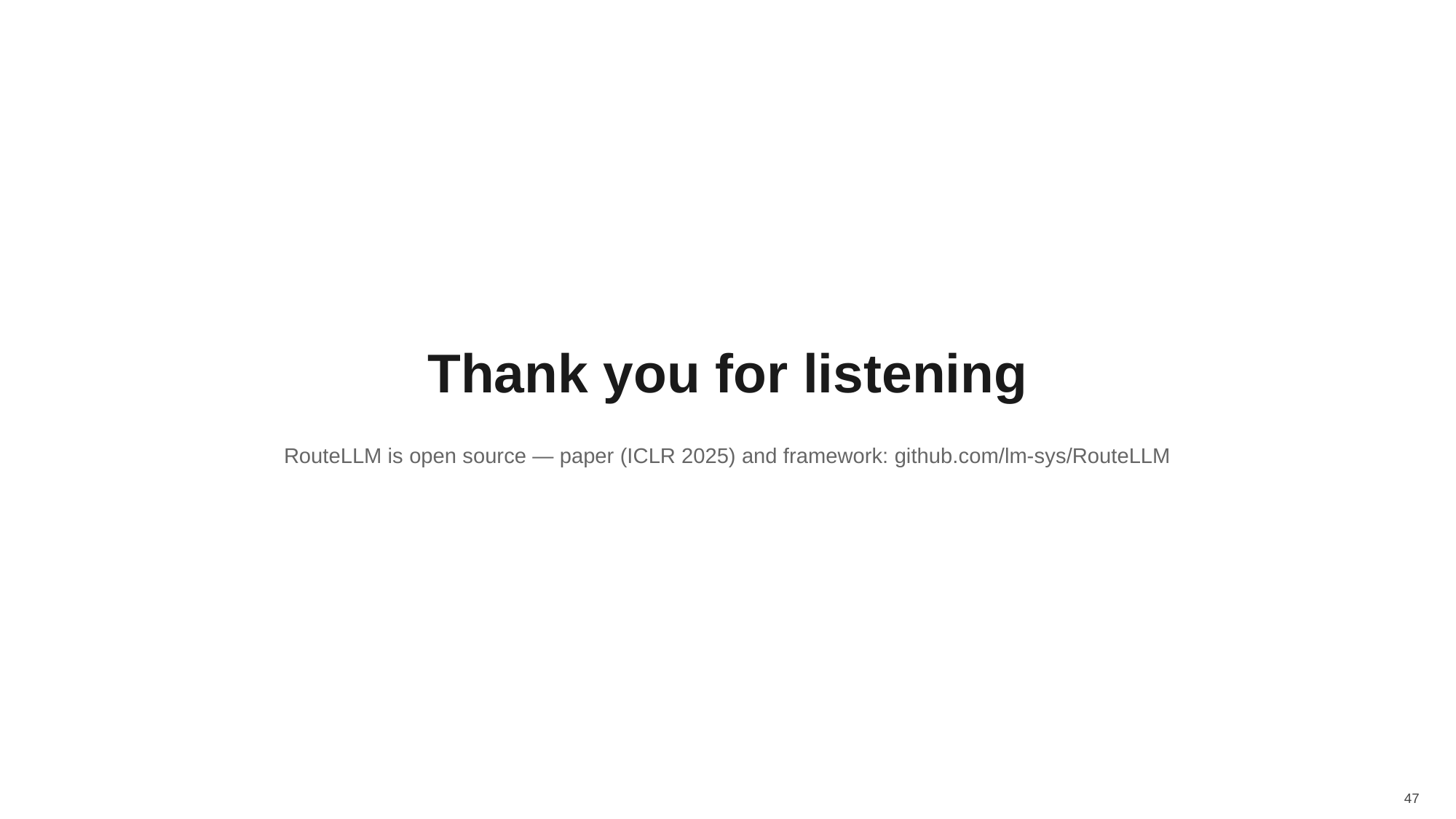

Thank you for listening
RouteLLM is open source — paper (ICLR 2025) and framework: github.com/lm-sys/RouteLLM
47